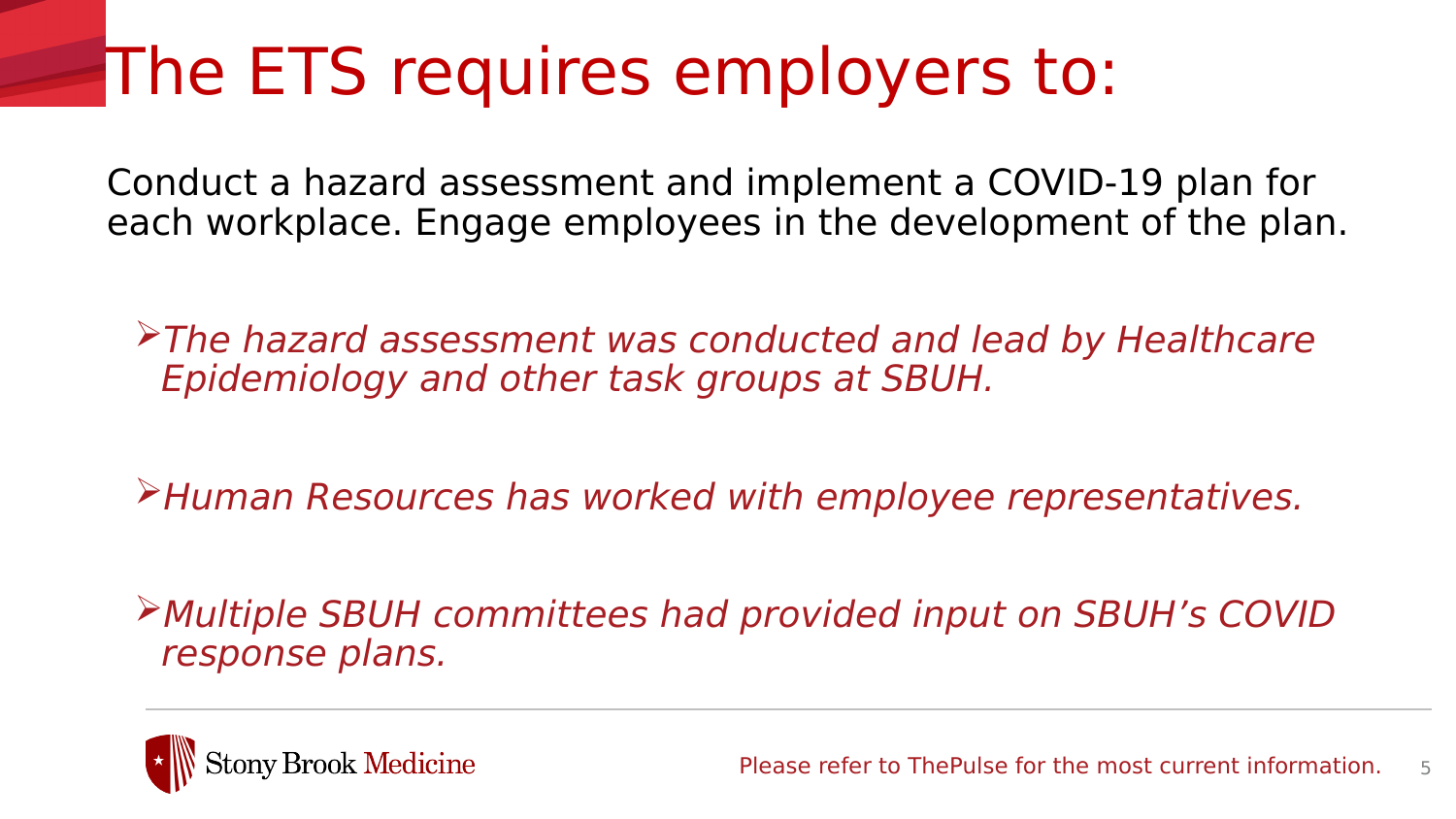

The ETS requires employers to:

Conduct a hazard assessment and implement a COVID-19 plan for each workplace. Engage employees in the development of the plan.

The hazard assessment was conducted and lead by Healthcare Epidemiology and other task groups at SBUH.

Human Resources has worked with employee representatives.

Multiple SBUH committees had provided input on SBUH’s COVID response plans.

Please refer to ThePulse for the most current information.
5